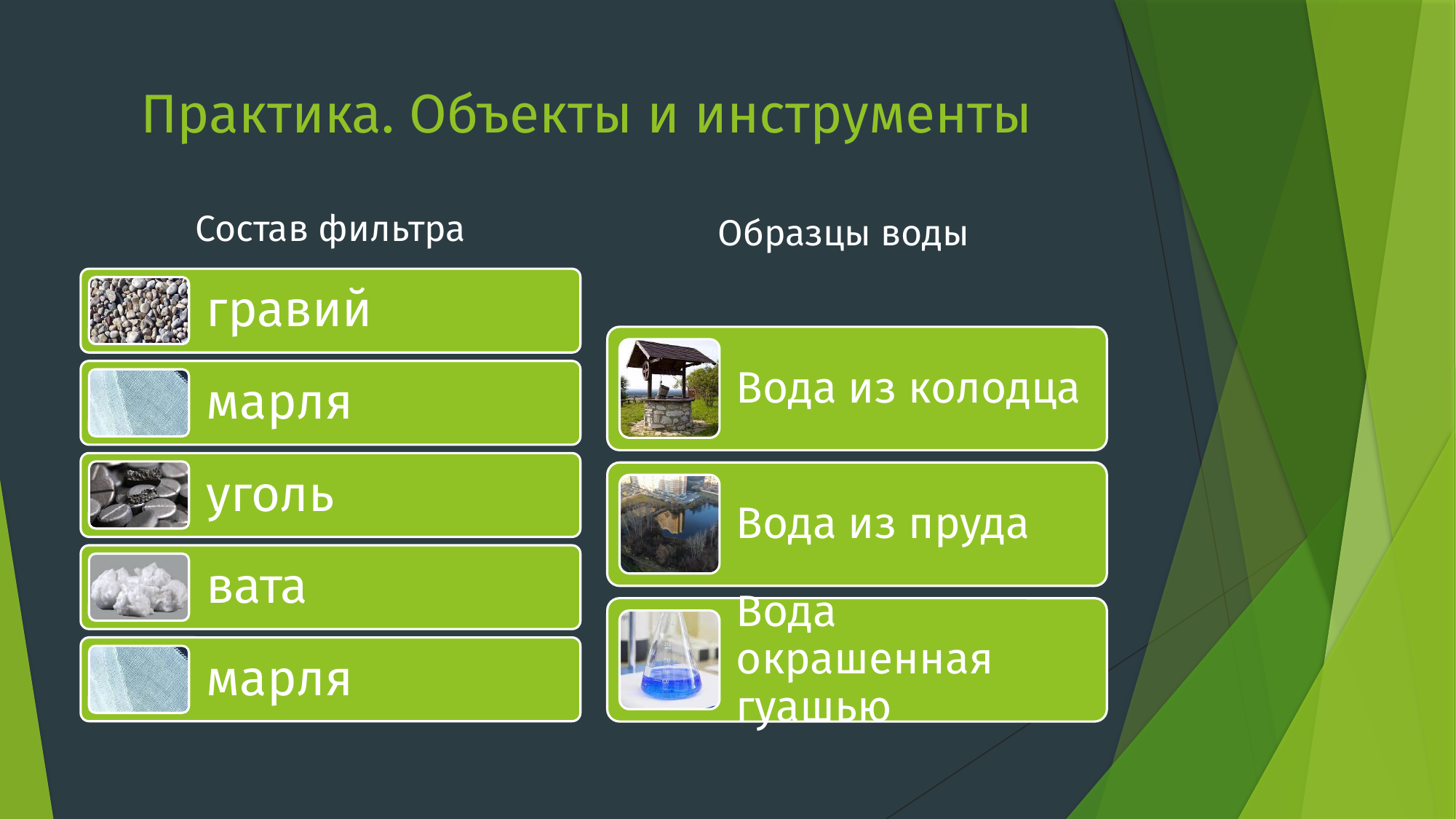

# Практика. Объекты и инструменты
Состав фильтра
Образцы воды
гравий
марля
уголь
вата
марля
Вода из колодца
Вода из пруда
Вода окрашенная гуашью